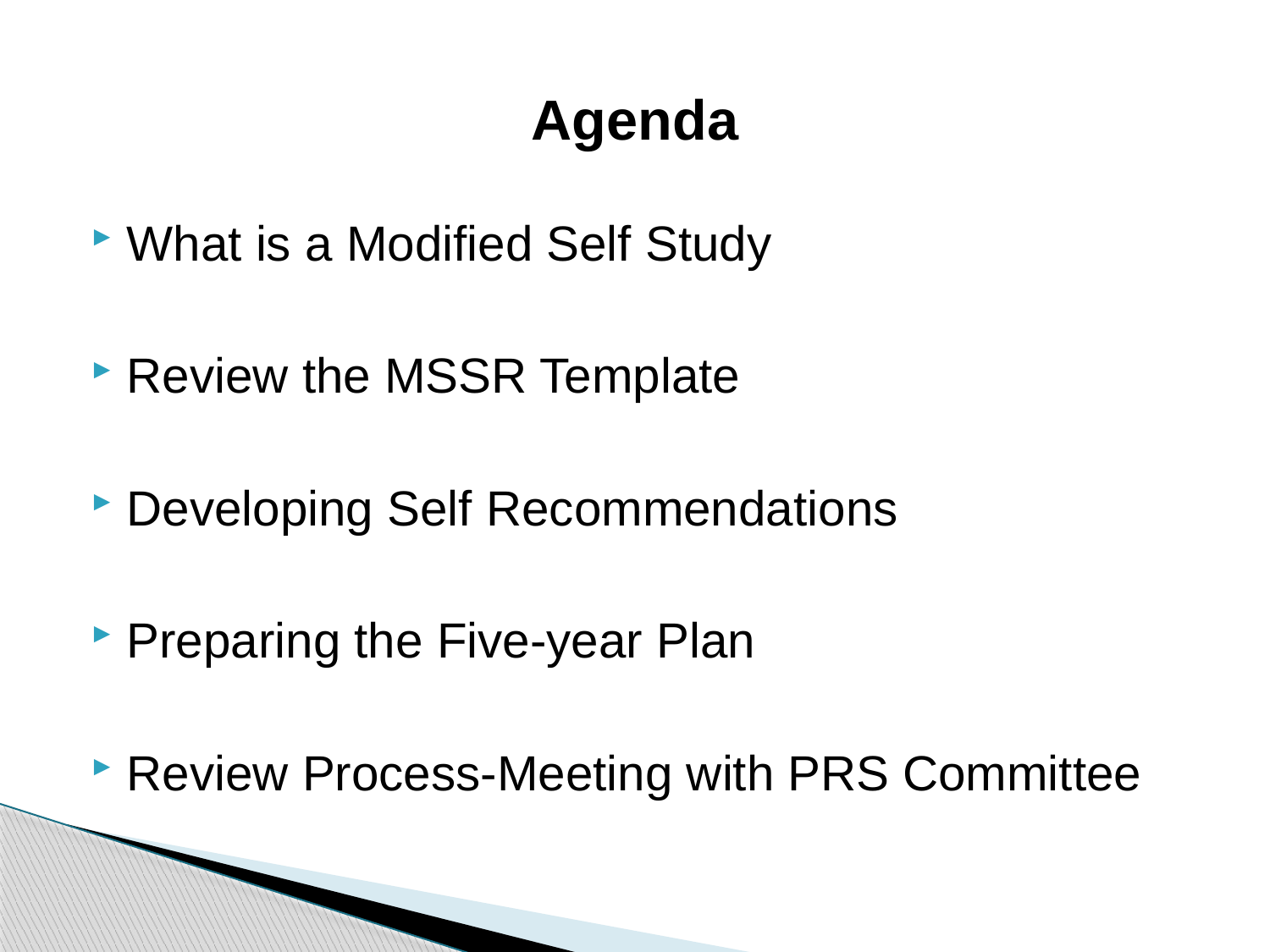

# Agenda
What is a Modified Self Study

Review the MSSR Template

Developing Self Recommendations

Preparing the Five-year Plan

Review Process-Meeting with PRS Committee